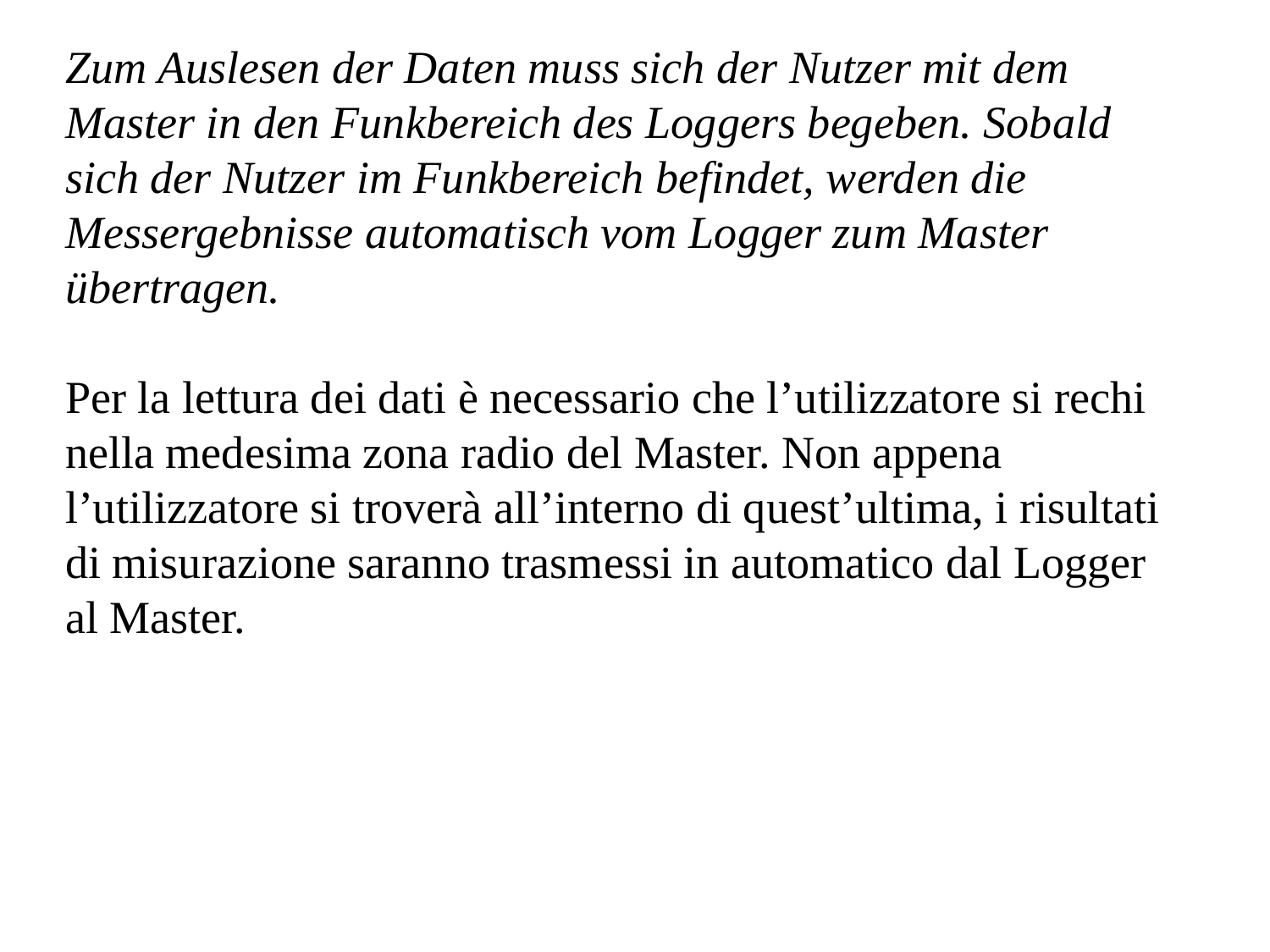

Zum Auslesen der Daten muss sich der Nutzer mit dem Master in den Funkbereich des Loggers begeben. Sobald sich der Nutzer im Funkbereich befindet, werden die Messergebnisse automatisch vom Logger zum Master übertragen.

Per la lettura dei dati è necessario che l’utilizzatore si rechi nella medesima zona radio del Master. Non appena l’utilizzatore si troverà all’interno di quest’ultima, i risultati di misurazione saranno trasmessi in automatico dal Logger al Master.